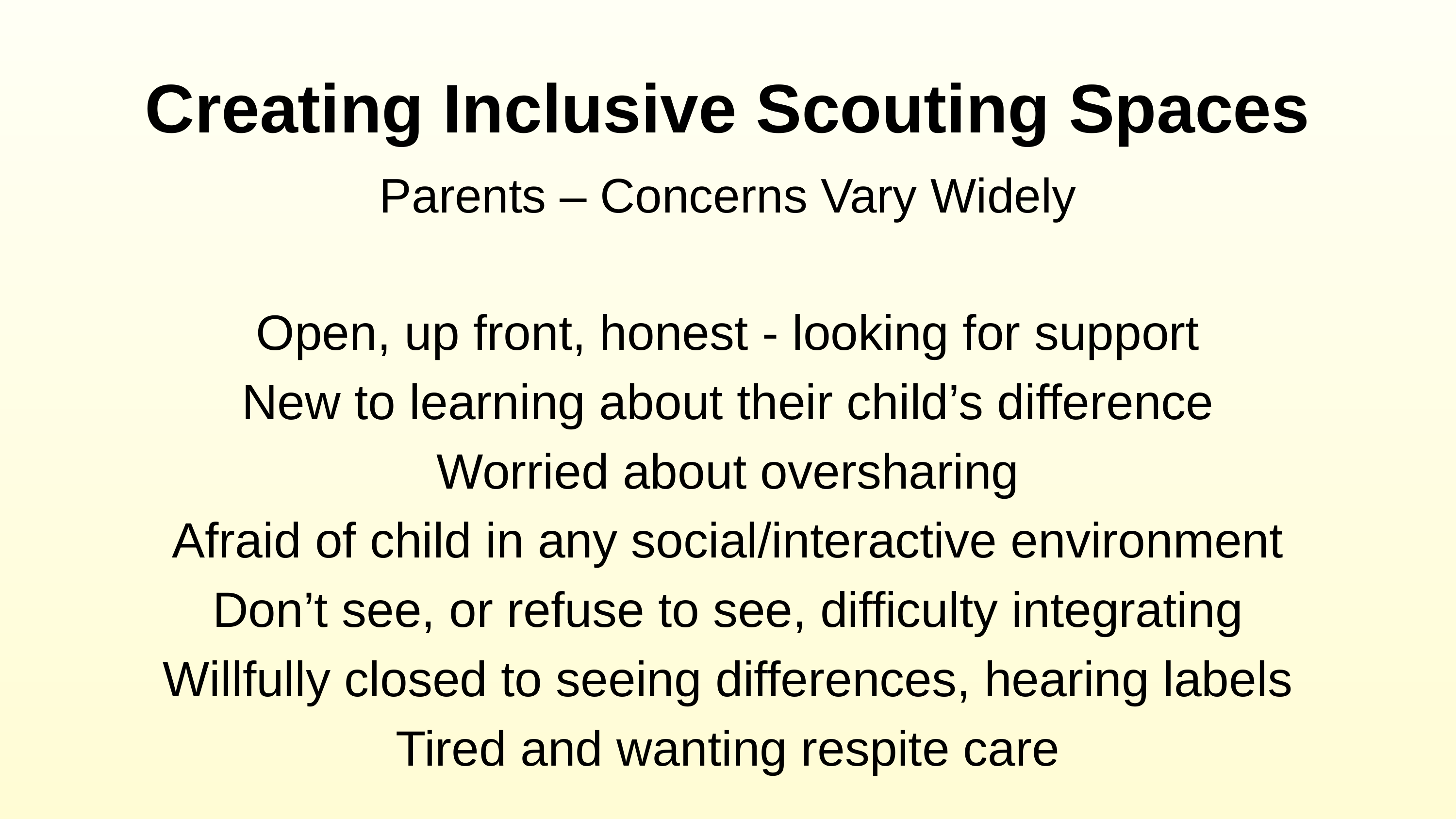

Creating Inclusive Scouting Spaces
Parents – Concerns Vary Widely

Open, up front, honest - looking for support
New to learning about their child’s difference
Worried about oversharing
Afraid of child in any social/interactive environment
Don’t see, or refuse to see, difficulty integrating
Willfully closed to seeing differences, hearing labels
Tired and wanting respite care